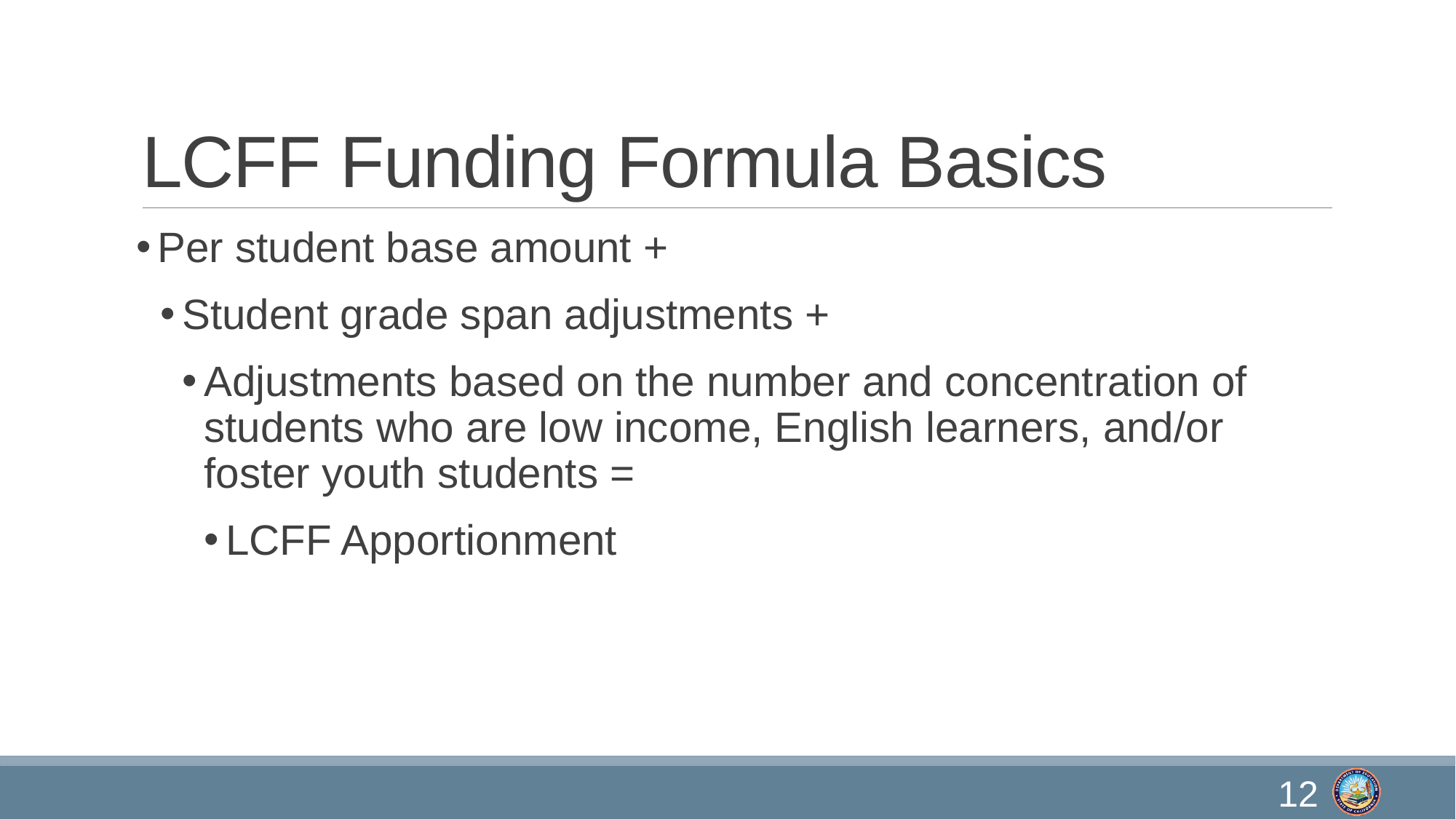

# LCFF Funding Formula Basics
Per student base amount +
Student grade span adjustments +
Adjustments based on the number and concentration of students who are low income, English learners, and/or foster youth students =
LCFF Apportionment
12